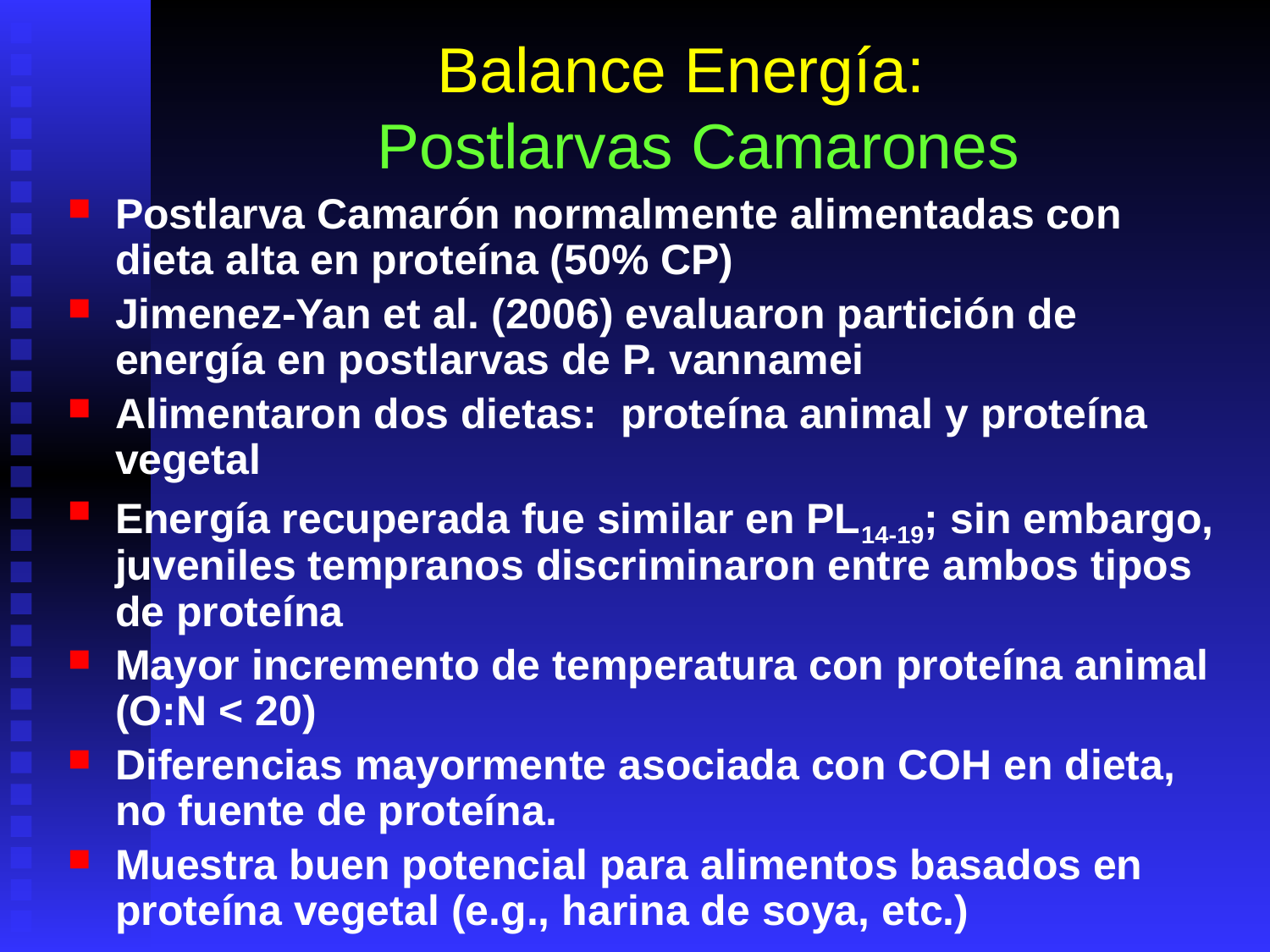

# Balance Energía: Postlarvas Camarones
Postlarva Camarón normalmente alimentadas con dieta alta en proteína (50% CP)
Jimenez-Yan et al. (2006) evaluaron partición de energía en postlarvas de P. vannamei
Alimentaron dos dietas:  proteína animal y proteína vegetal
Energía recuperada fue similar en PL14-19; sin embargo, juveniles tempranos discriminaron entre ambos tipos de proteína
Mayor incremento de temperatura con proteína animal (O:N < 20)
Diferencias mayormente asociada con COH en dieta, no fuente de proteína.
Muestra buen potencial para alimentos basados en proteína vegetal (e.g., harina de soya, etc.)